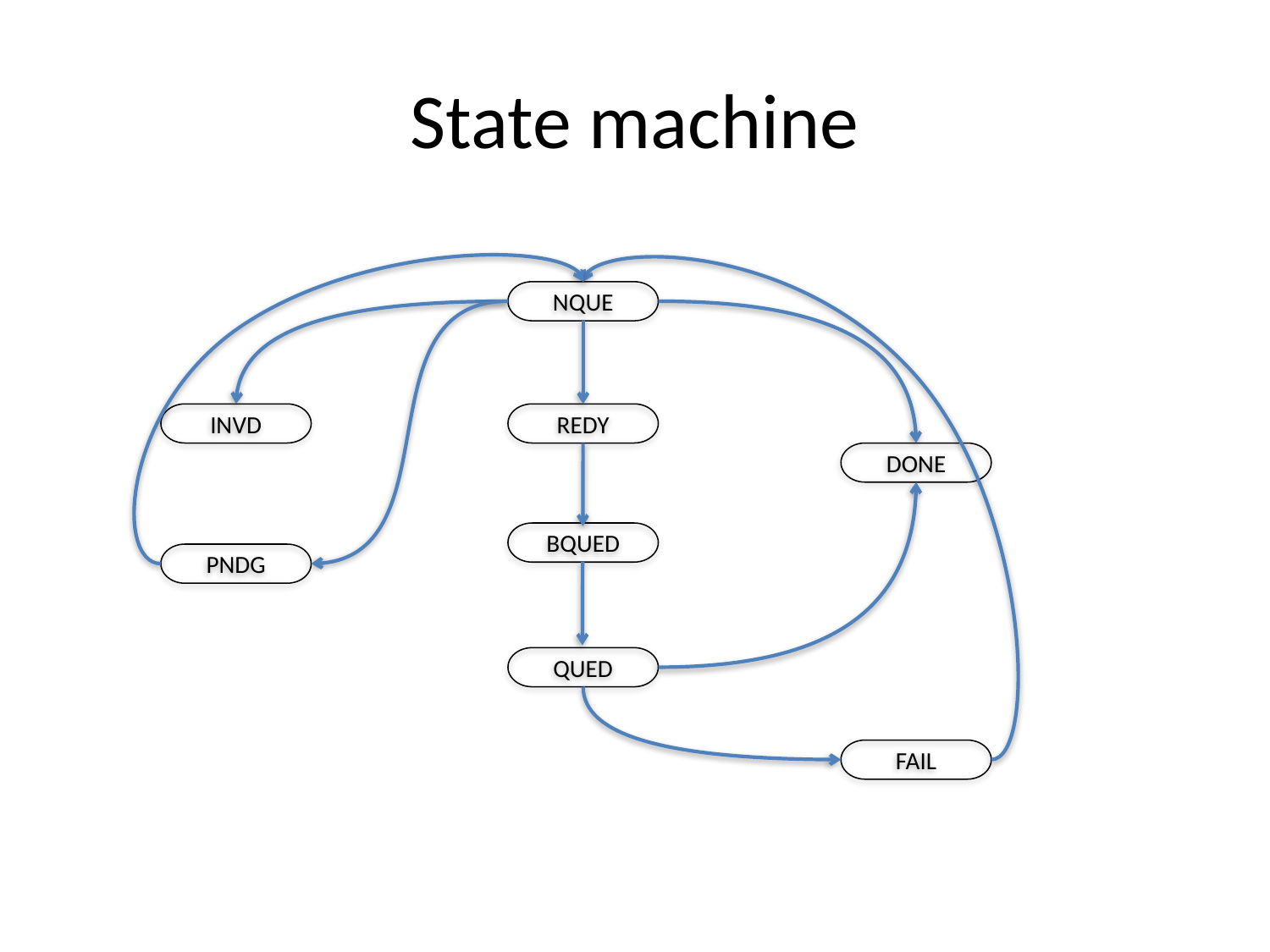

# State machine
NQUE
INVD
REDY
DONE
BQUED
PNDG
QUED
FAIL